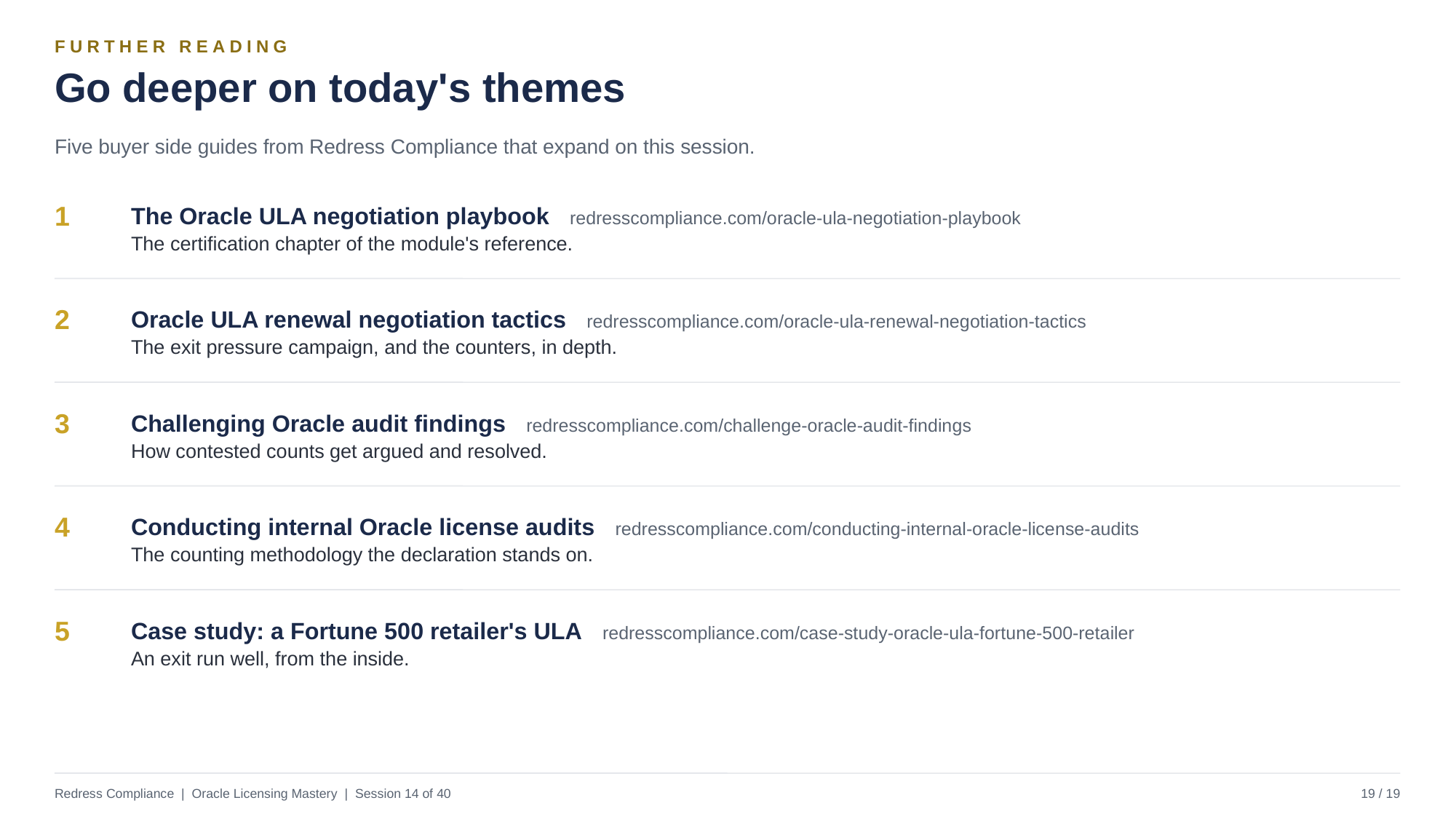

FURTHER READING
Go deeper on today's themes
Five buyer side guides from Redress Compliance that expand on this session.
The Oracle ULA negotiation playbook    redresscompliance.com/oracle-ula-negotiation-playbook
The certification chapter of the module's reference.
1

Oracle ULA renewal negotiation tactics    redresscompliance.com/oracle-ula-renewal-negotiation-tactics
The exit pressure campaign, and the counters, in depth.
2

Challenging Oracle audit findings    redresscompliance.com/challenge-oracle-audit-findings
How contested counts get argued and resolved.
3

Conducting internal Oracle license audits    redresscompliance.com/conducting-internal-oracle-license-audits
The counting methodology the declaration stands on.
4

Case study: a Fortune 500 retailer's ULA    redresscompliance.com/case-study-oracle-ula-fortune-500-retailer
An exit run well, from the inside.
5

Redress Compliance  |  Oracle Licensing Mastery  |  Session 14 of 40
19 / 19